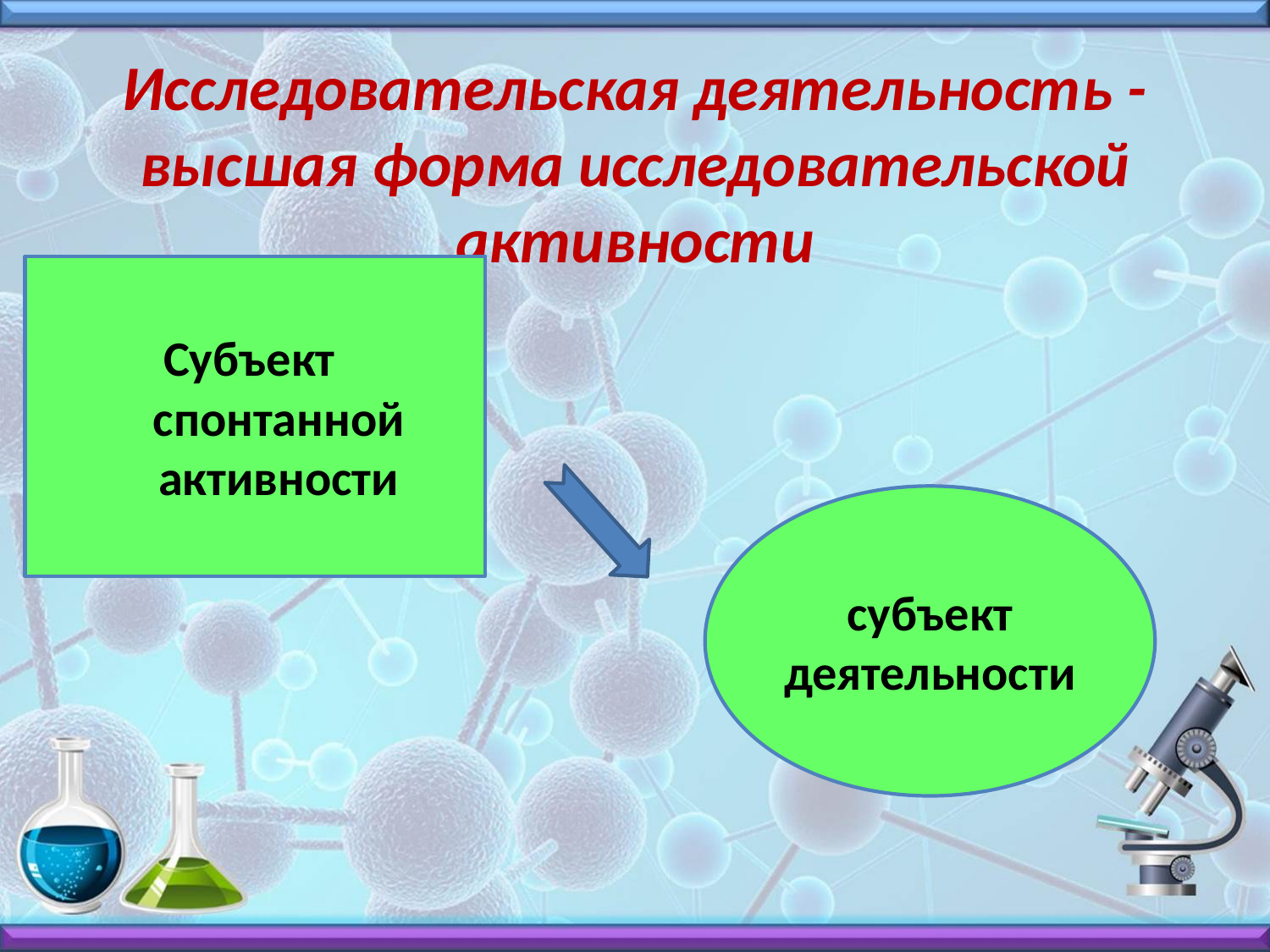

# Исследовательская деятельность - высшая форма исследовательской активности
Субъект  спонтанной активности
субъект деятельности